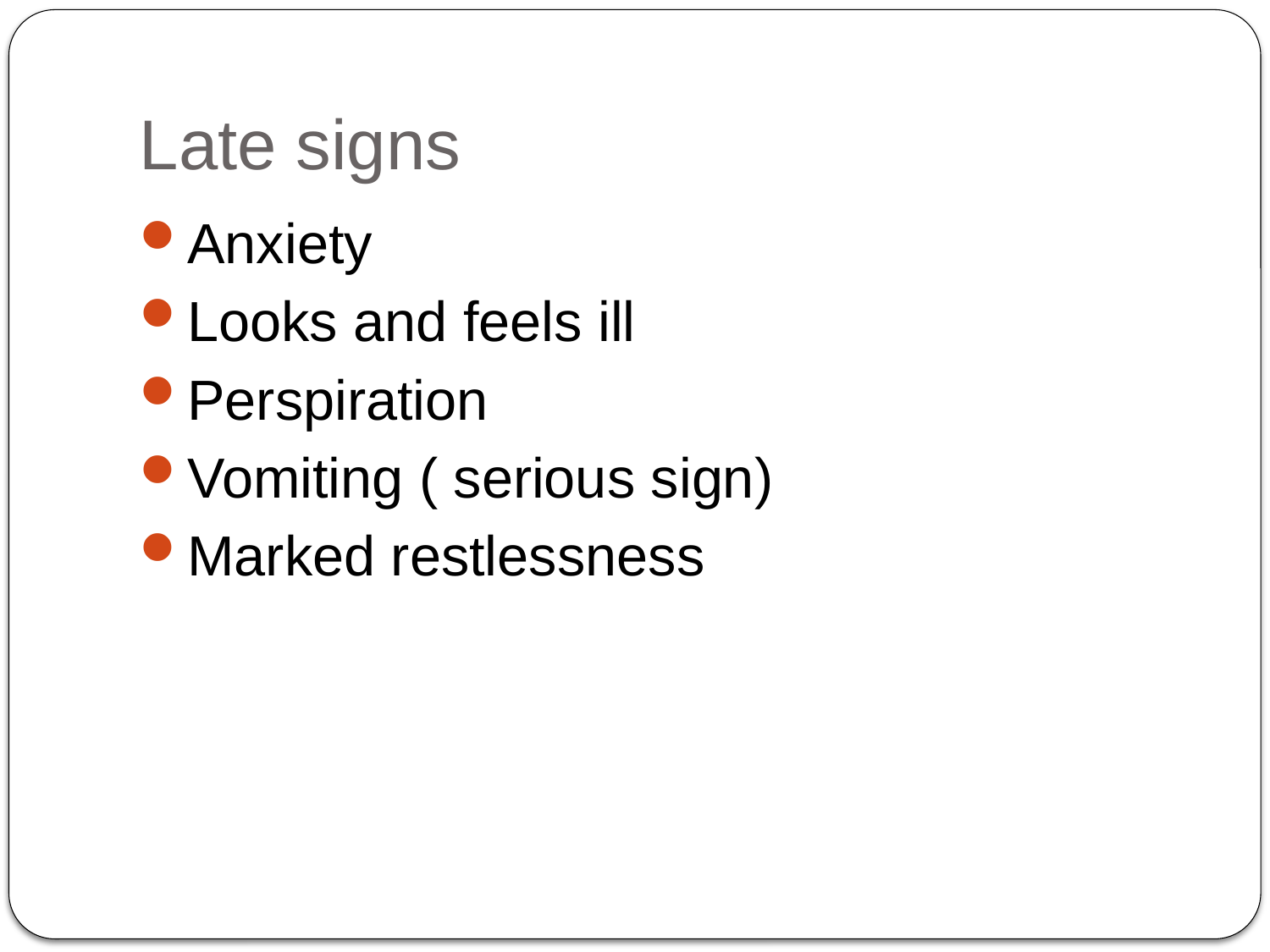

# Late signs
Anxiety
Looks and feels ill
Perspiration
Vomiting ( serious sign)
Marked restlessness